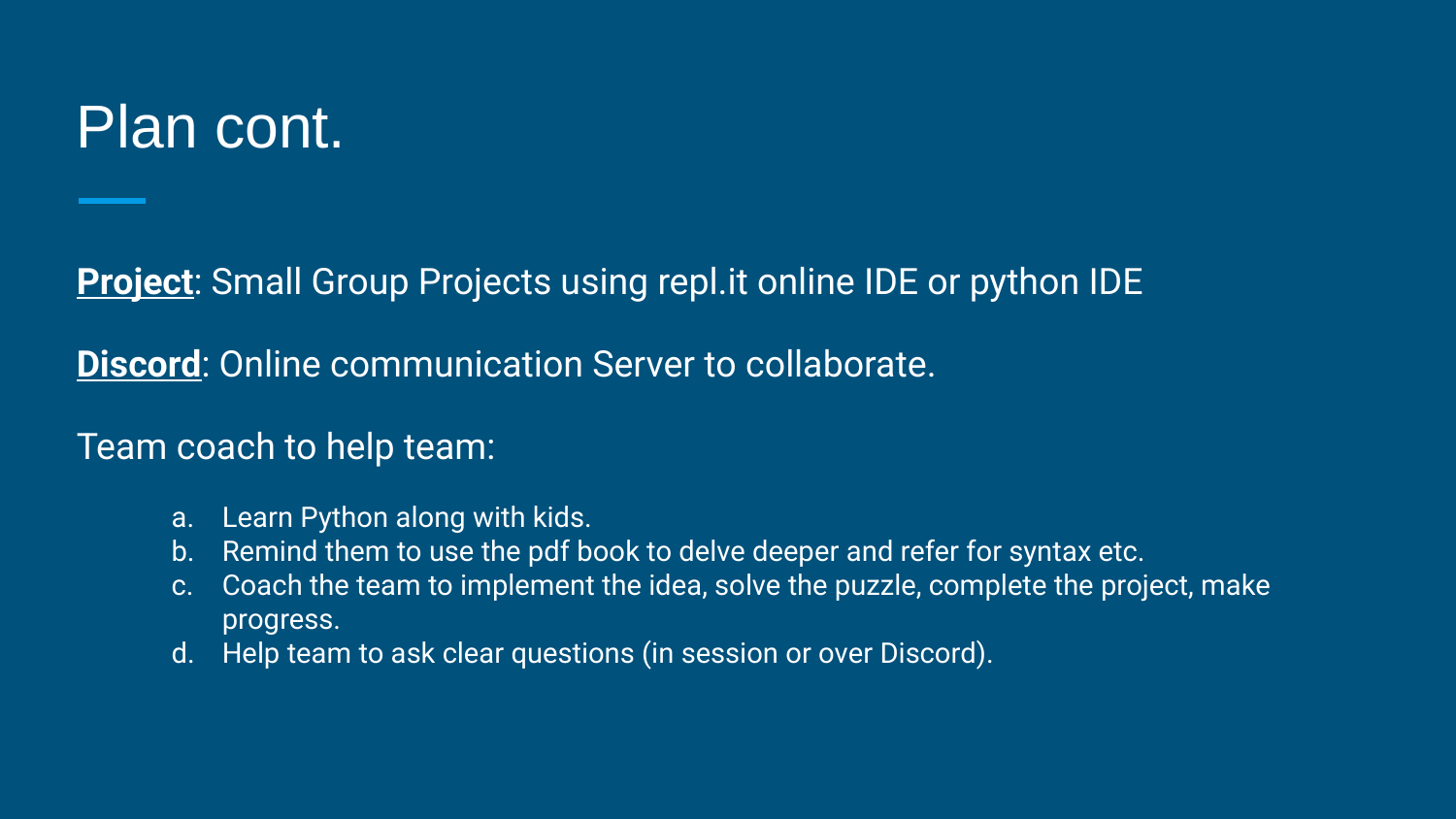

# Plan cont.
Project: Small Group Projects using repl.it online IDE or python IDE
Discord: Online communication Server to collaborate.
Team coach to help team:
Learn Python along with kids.
Remind them to use the pdf book to delve deeper and refer for syntax etc.
Coach the team to implement the idea, solve the puzzle, complete the project, make progress.
Help team to ask clear questions (in session or over Discord).